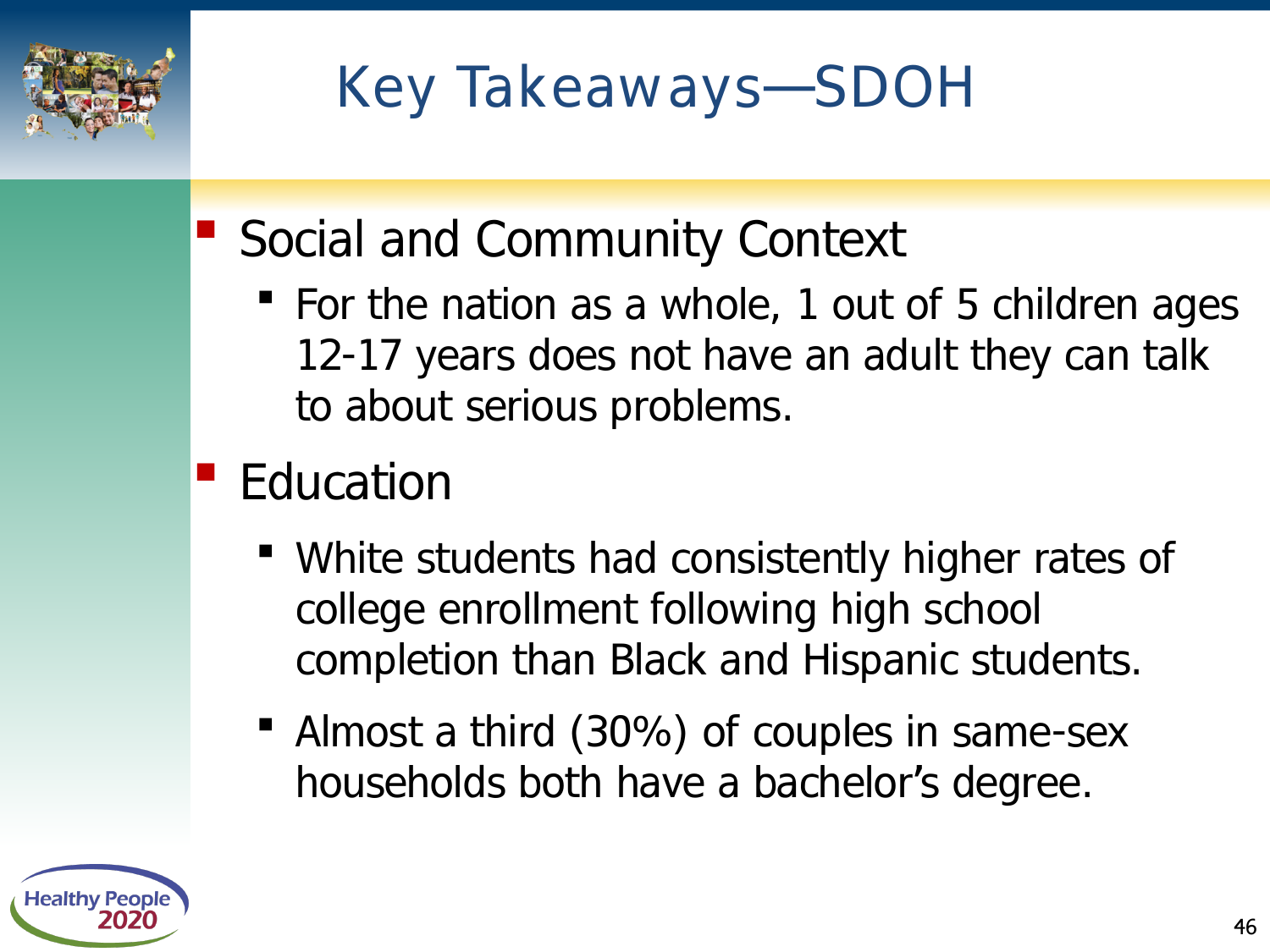

# Key Takeaways—SDOH
Social and Community Context
For the nation as a whole, 1 out of 5 children ages 12-17 years does not have an adult they can talk to about serious problems.
Education
White students had consistently higher rates of college enrollment following high school completion than Black and Hispanic students.
Almost a third (30%) of couples in same-sex households both have a bachelor’s degree.

46